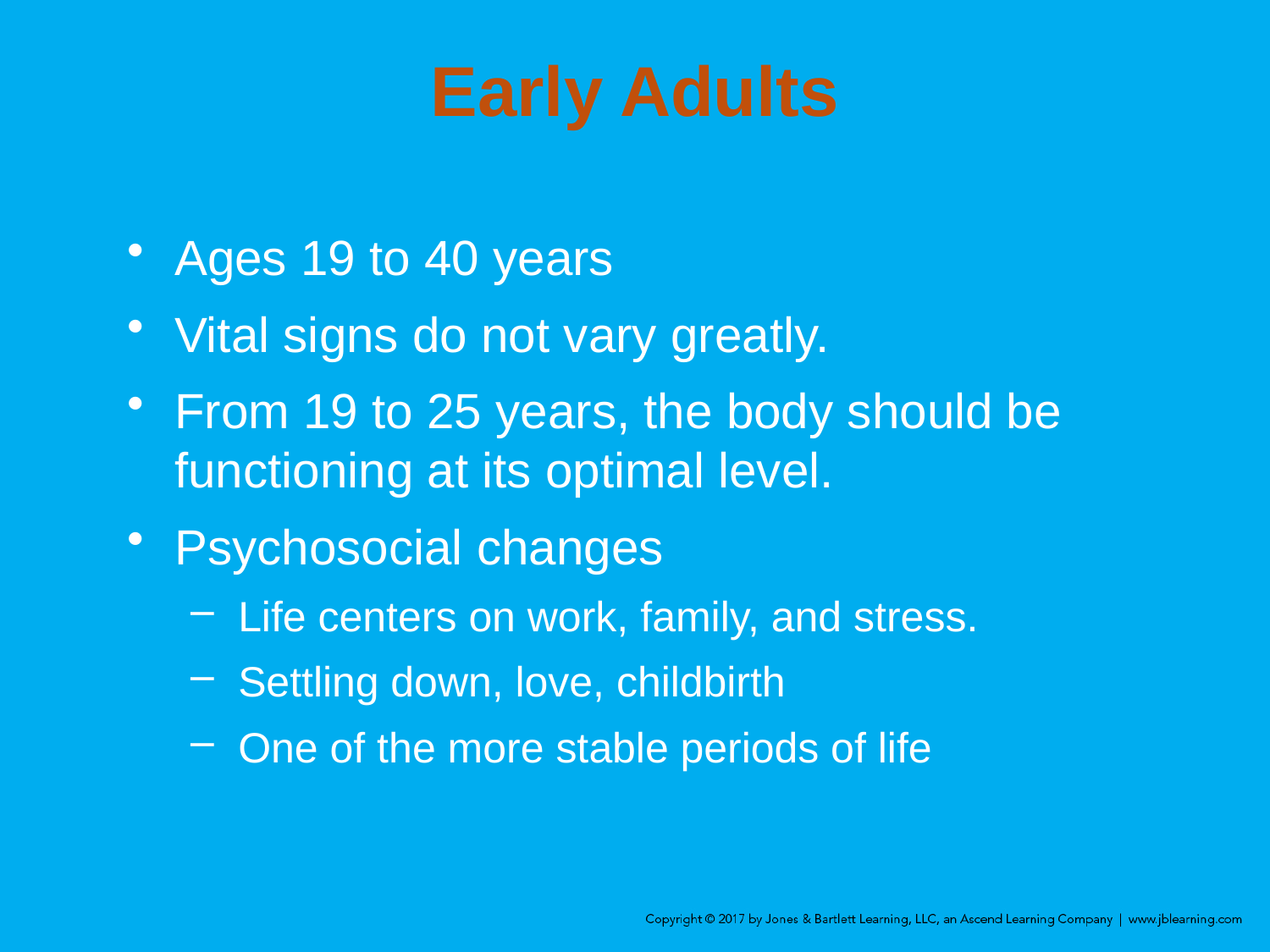

# Early Adults
Ages 19 to 40 years
Vital signs do not vary greatly.
From 19 to 25 years, the body should be functioning at its optimal level.
Psychosocial changes
Life centers on work, family, and stress.
Settling down, love, childbirth
One of the more stable periods of life